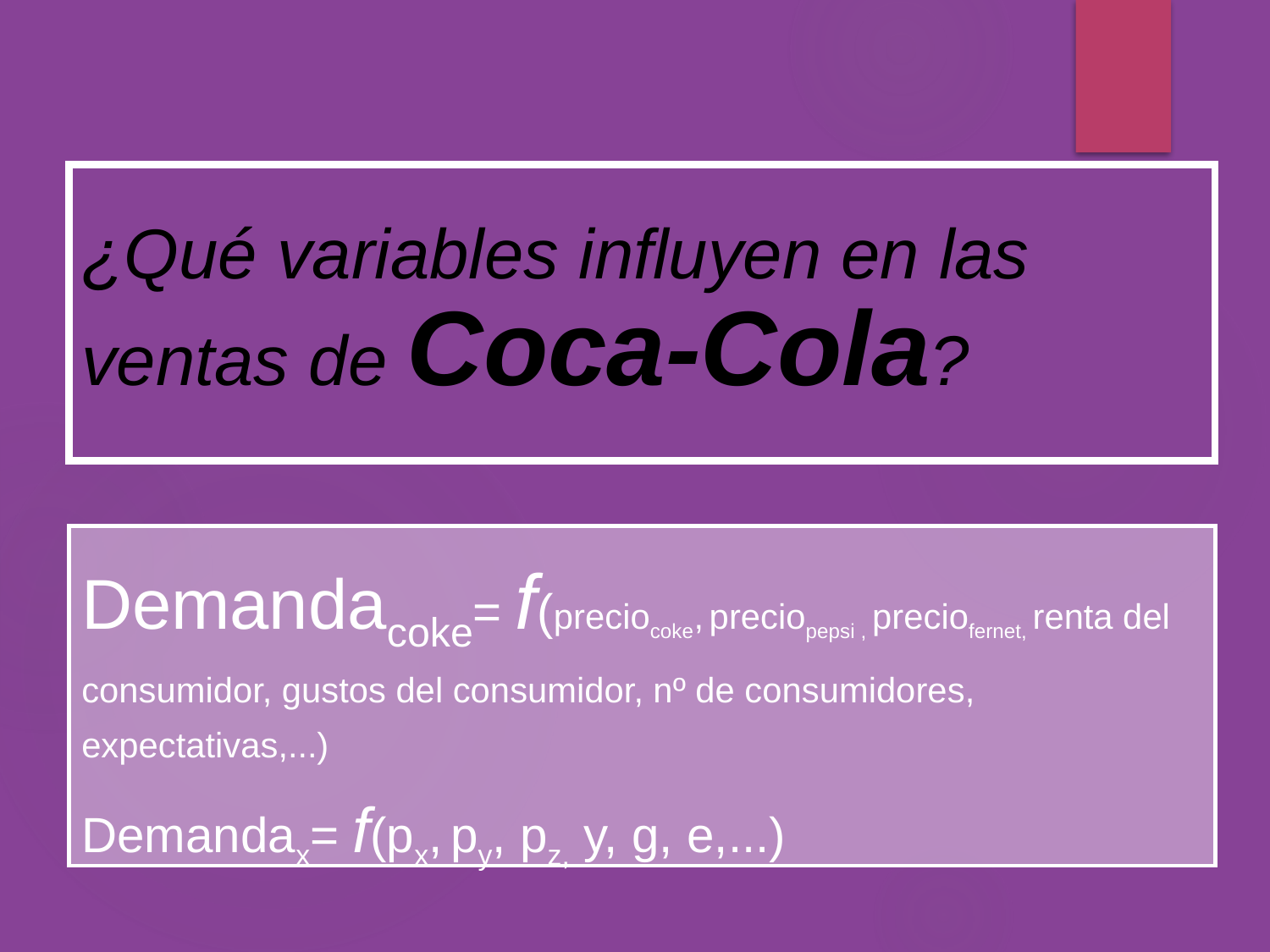

¿Qué variables influyen en las ventas de Coca-Cola?
Demandacoke= f(preciocoke, preciopepsi , preciofernet, renta del consumidor, gustos del consumidor, nº de consumidores, expectativas,...)
Demandax= f(px, py, pz, y, g, e,...)